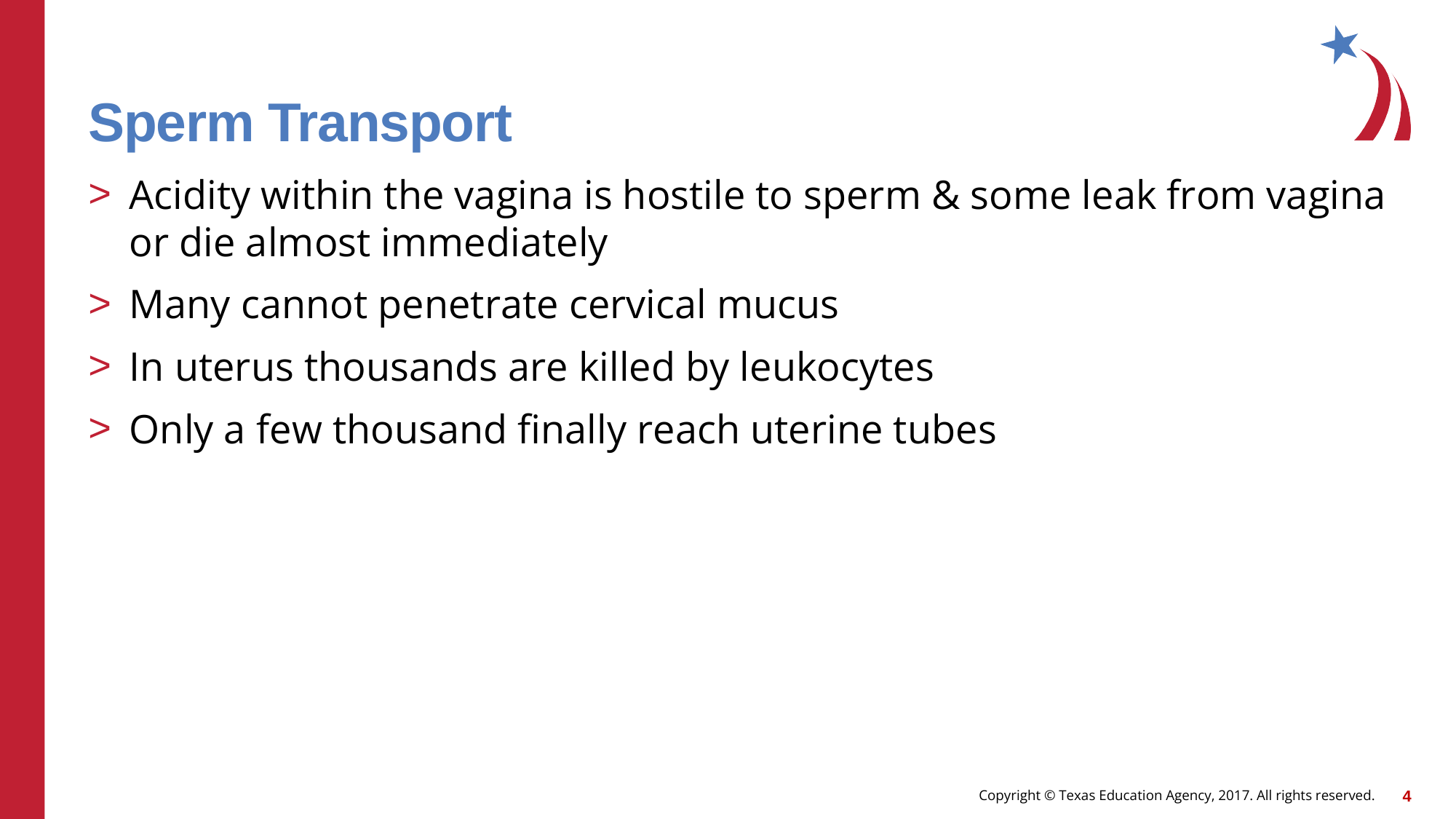

# Sperm Transport
Acidity within the vagina is hostile to sperm & some leak from vagina or die almost immediately
Many cannot penetrate cervical mucus
In uterus thousands are killed by leukocytes
Only a few thousand finally reach uterine tubes